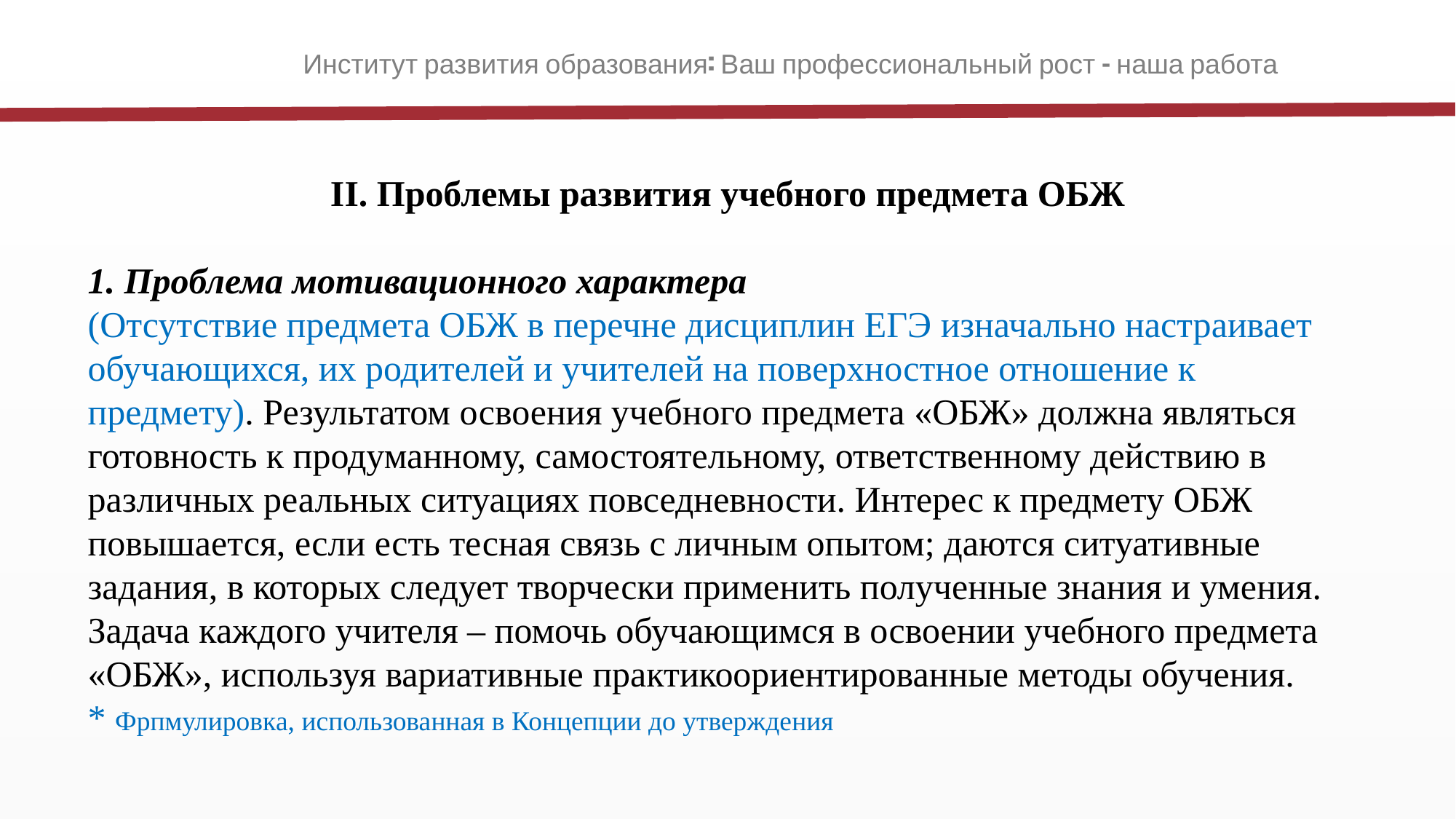

Институт развития образования: Ваш профессиональный рост – наша работа
II. Проблемы развития учебного предмета ОБЖ

1. Проблема мотивационного характера
(Отсутствие предмета ОБЖ в перечне дисциплин ЕГЭ изначально настраивает обучающихся, их родителей и учителей на поверхностное отношение к предмету). Результатом освоения учебного предмета «ОБЖ» должна являться готовность к продуманному, самостоятельному, ответственному действию в различных реальных ситуациях повседневности. Интерес к предмету ОБЖ повышается, если есть тесная связь с личным опытом; даются ситуативные задания, в которых следует творчески применить полученные знания и умения. Задача каждого учителя – помочь обучающимся в освоении учебного предмета «ОБЖ», используя вариативные практикоориентированные методы обучения.
* Фрпмулировка, использованная в Концепции до утверждения